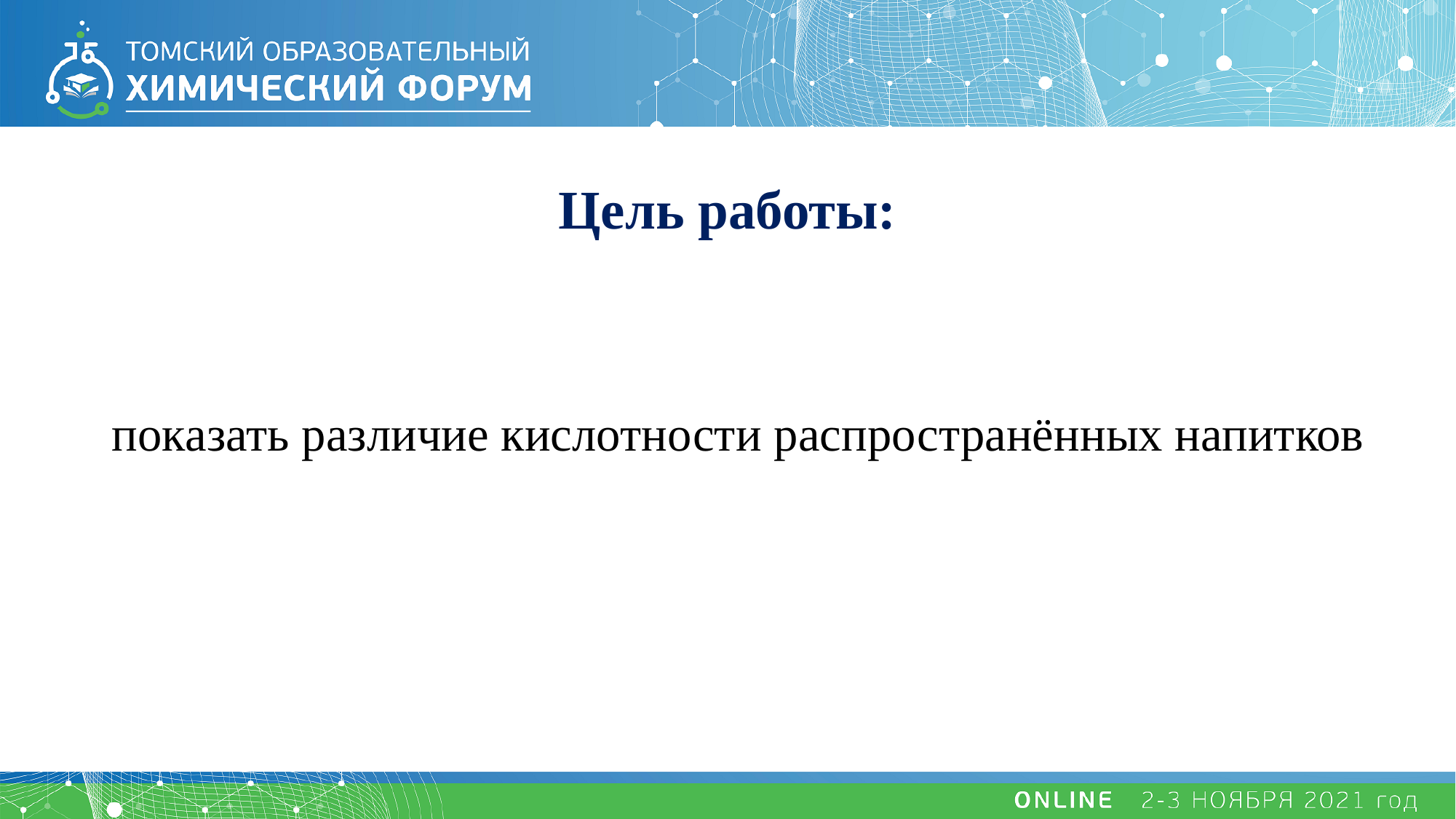

# Цель работы:
показать различие кислотности распространённых напитков